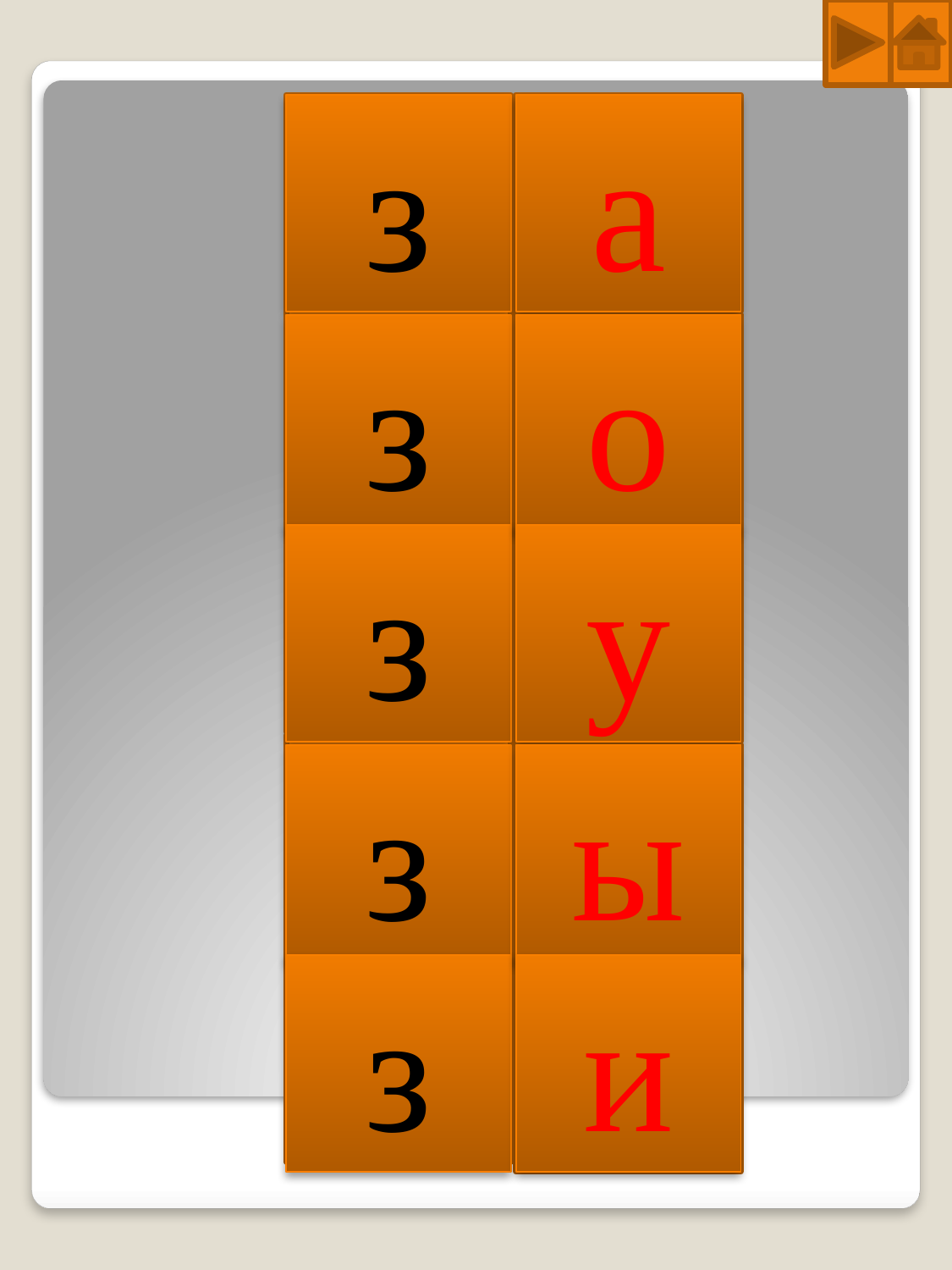

з

а

з

о

з

у

з

ы

з

и